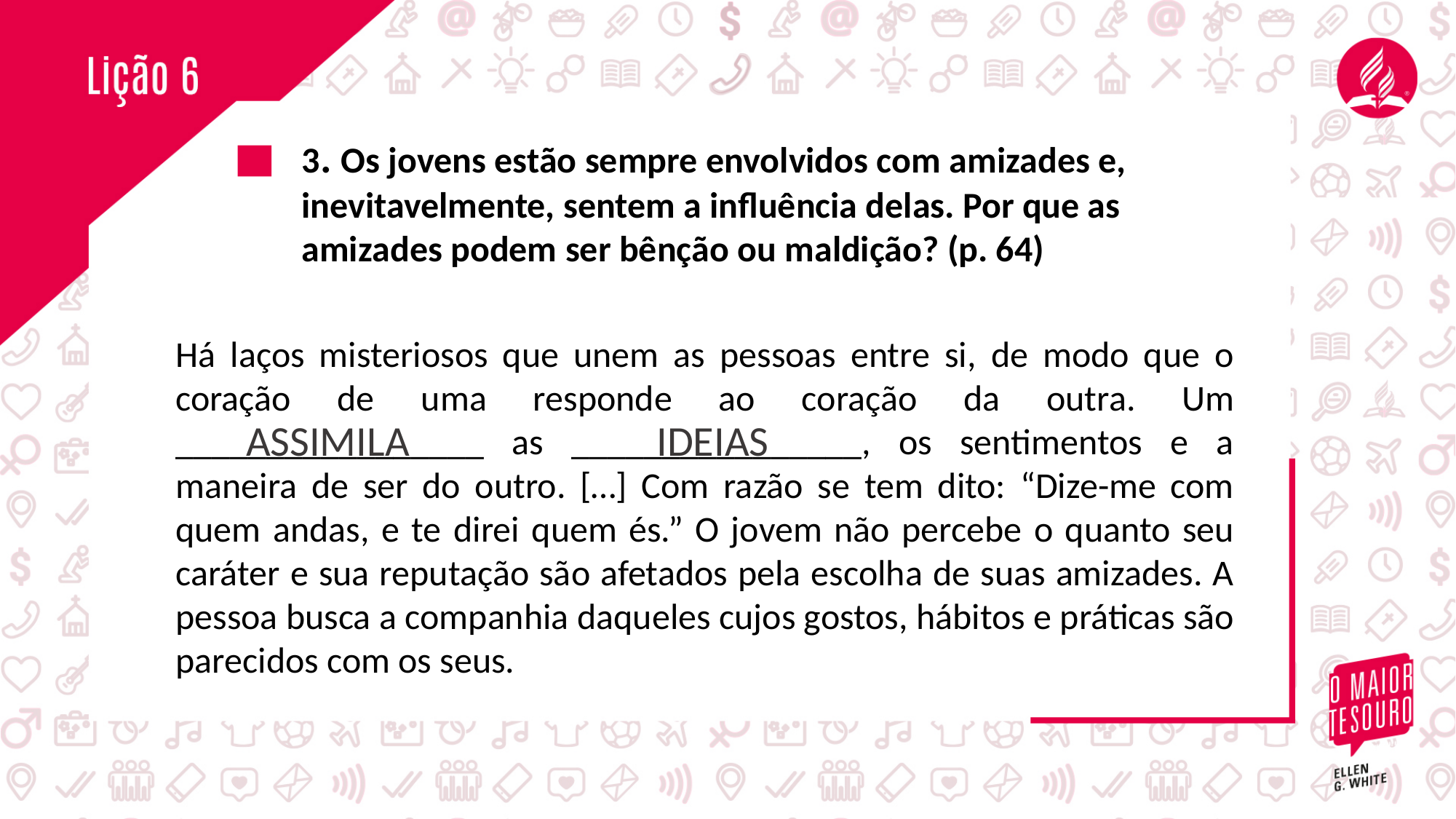

3. Os jovens estão sempre envolvidos com amizades e,
inevitavelmente, sentem a influência delas. Por que as
amizades podem ser bênção ou maldição? (p. 64)

Há laços misteriosos que unem as pessoas entre si, de modo que o coração de uma responde ao coração da outra. Um _________________ as ________________, os sentimentos e a maneira de ser do outro. […] Com razão se tem dito: “Dize-me com quem andas, e te direi quem és.” O jovem não percebe o quanto seu caráter e sua reputação são afetados pela escolha de suas amizades. A pessoa busca a companhia daqueles cujos gostos, hábitos e práticas são parecidos com os seus.
ASSIMILA
IDEIAS